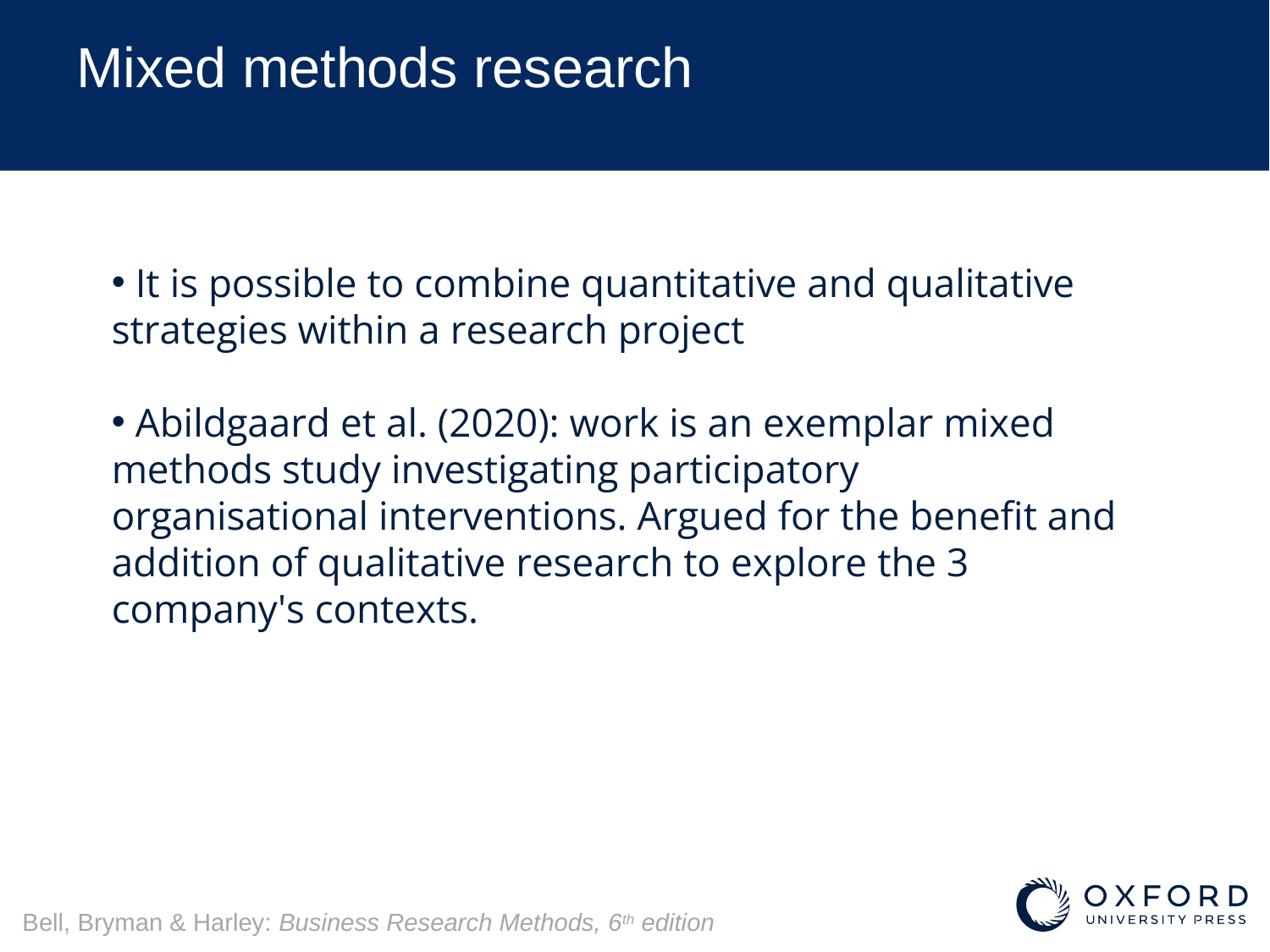

# Mixed methods research
 It is possible to combine quantitative and qualitative strategies within a research project

 Abildgaard et al. (2020): work is an exemplar mixed methods study investigating participatory organisational interventions. Argued for the benefit and addition of qualitative research to explore the 3 company's contexts.